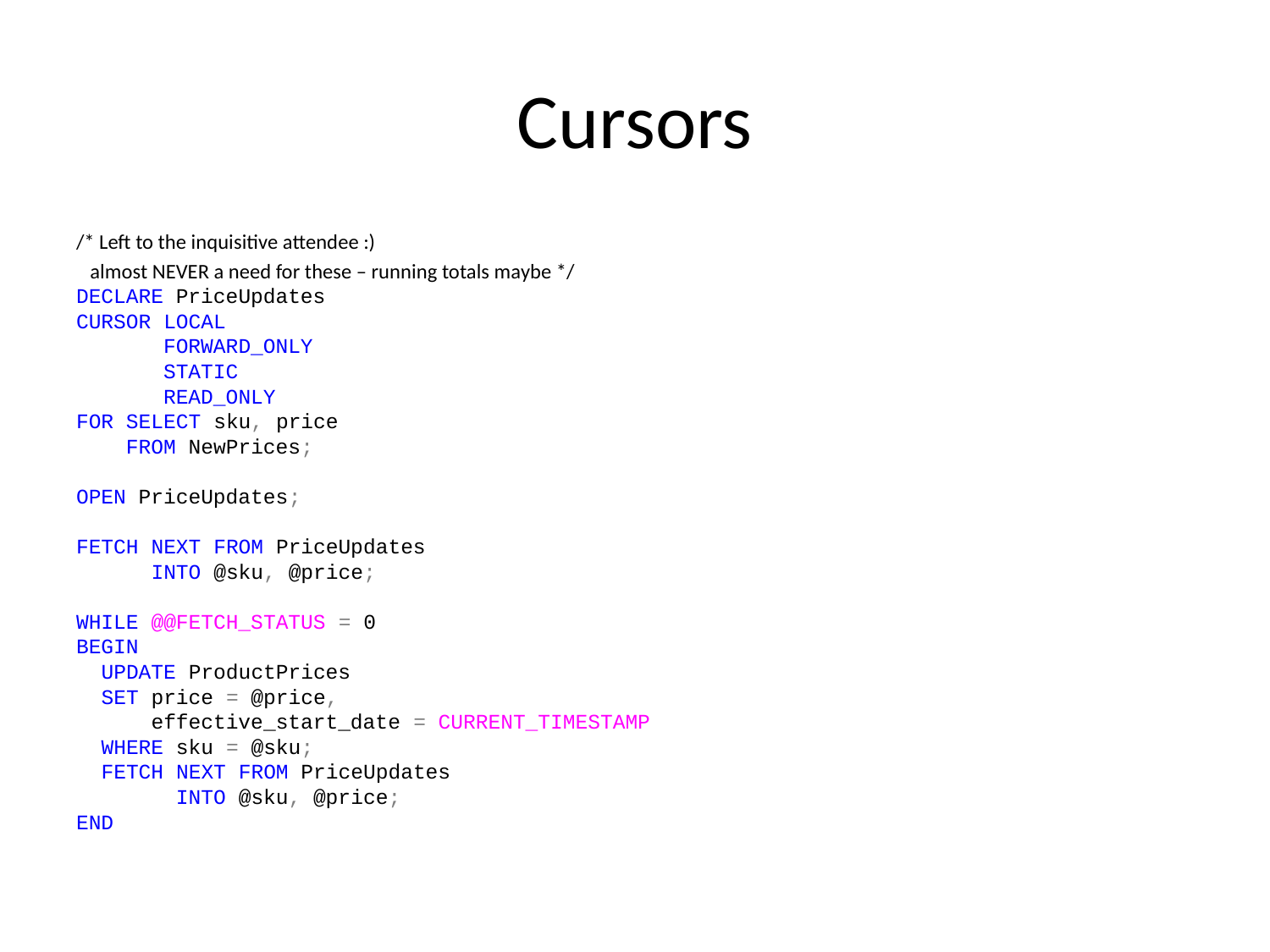

# Cursors
/* Left to the inquisitive attendee :)
   almost NEVER a need for these – running totals maybe */
DECLARE PriceUpdates
CURSOR LOCAL
       FORWARD_ONLY
       STATIC
       READ_ONLY
FOR SELECT sku, price
    FROM NewPrices;

OPEN PriceUpdates;

FETCH NEXT FROM PriceUpdates
      INTO @sku, @price;

WHILE @@FETCH_STATUS = 0
BEGIN
  UPDATE ProductPrices
  SET price = @price,
      effective_start_date = CURRENT_TIMESTAMP
  WHERE sku = @sku;
  FETCH NEXT FROM PriceUpdates
        INTO @sku, @price;
END